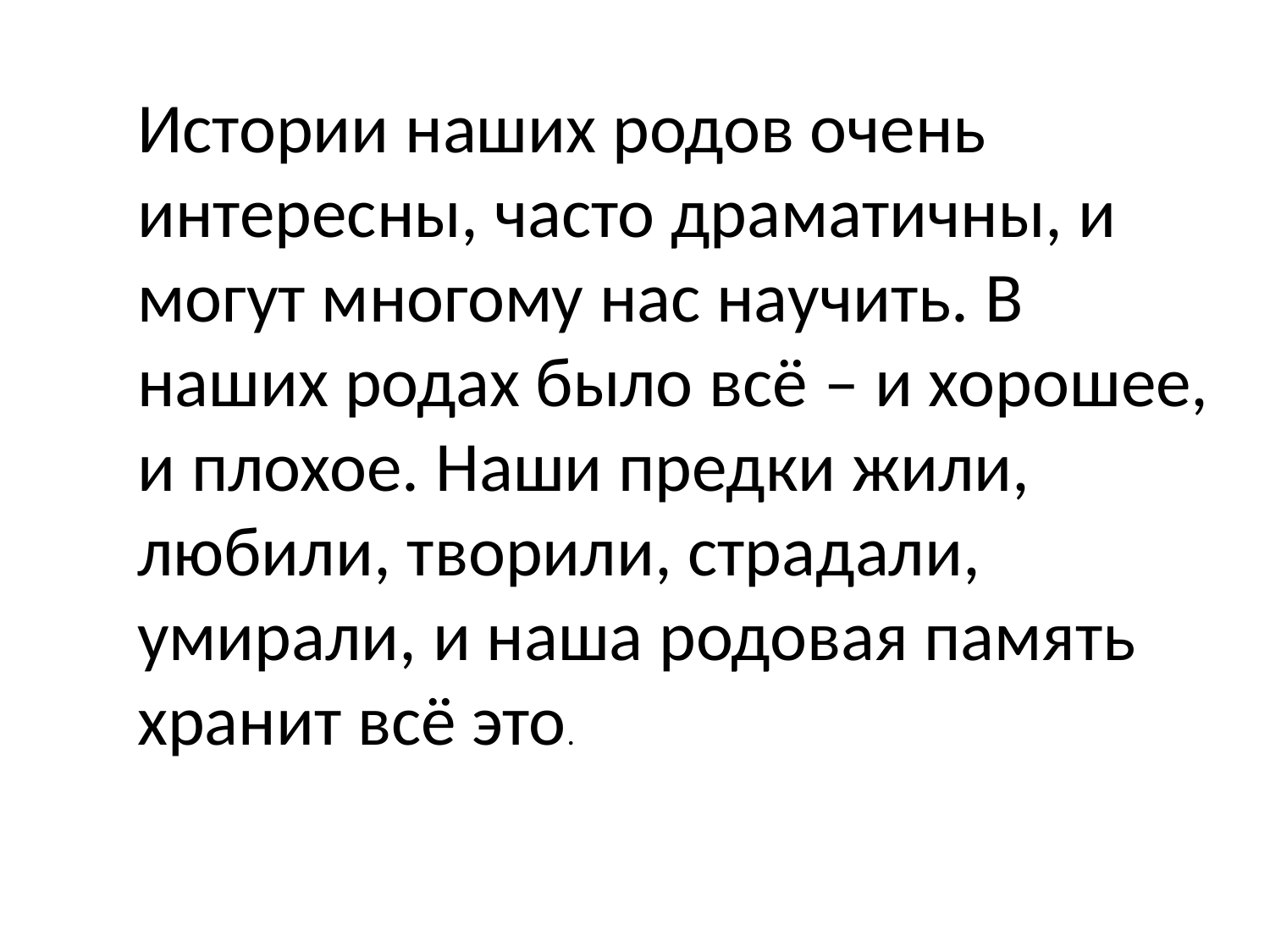

Истории наших родов очень интересны, часто драматичны, и могут многому нас научить. В наших родах было всё – и хорошее, и плохое. Наши предки жили, любили, творили, страдали, умирали, и наша родовая память хранит всё это.